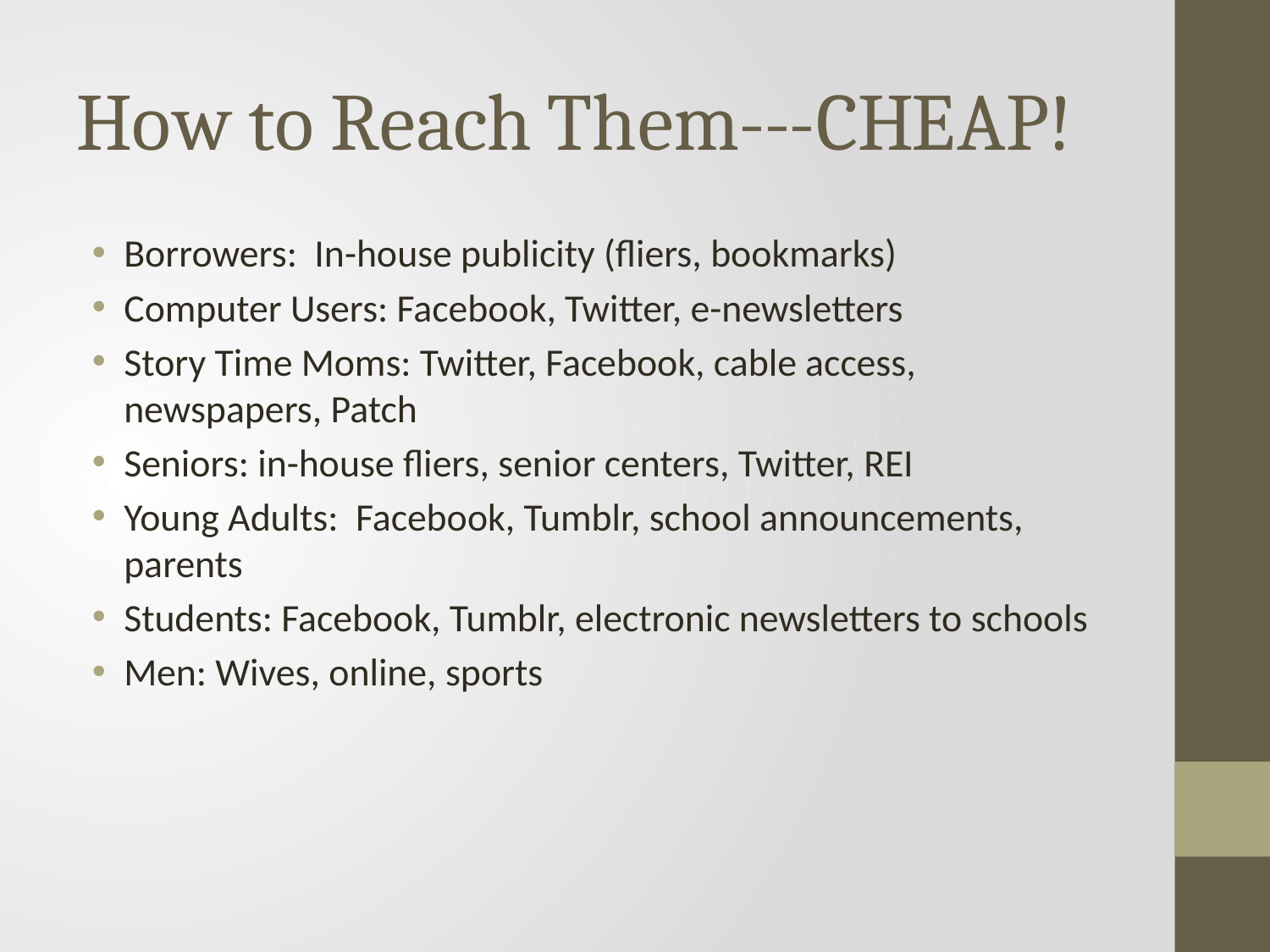

# How to Reach Them---CHEAP!
Borrowers:  In-house publicity (fliers, bookmarks)
Computer Users: Facebook, Twitter, e-newsletters
Story Time Moms: Twitter, Facebook, cable access, newspapers, Patch
Seniors: in-house fliers, senior centers, Twitter, REI
Young Adults:  Facebook, Tumblr, school announcements, parents
Students: Facebook, Tumblr, electronic newsletters to schools
Men: Wives, online, sports